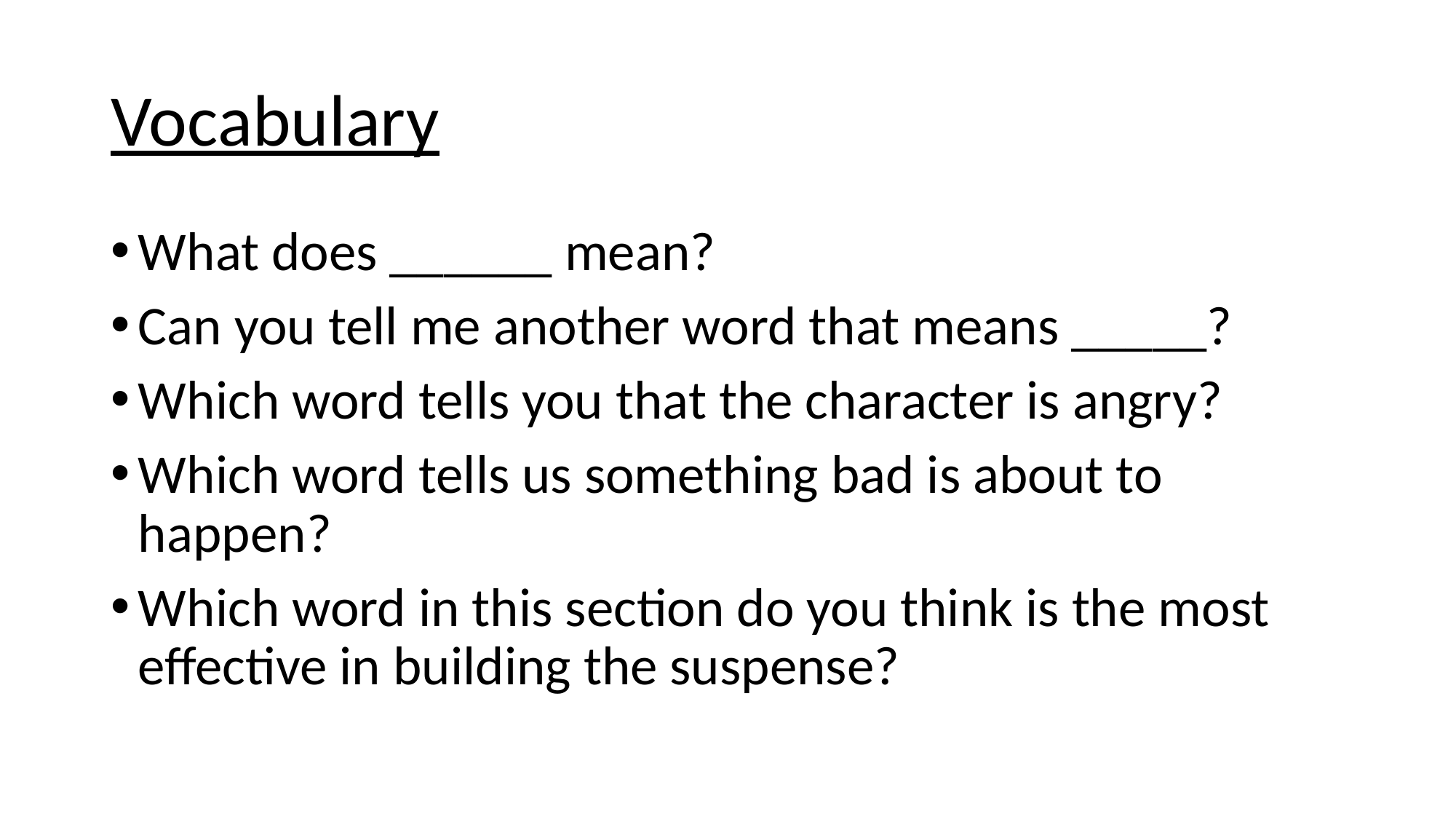

# Vocabulary
What does ______ mean?
Can you tell me another word that means _____?
Which word tells you that the character is angry?
Which word tells us something bad is about to happen?
Which word in this section do you think is the most effective in building the suspense?